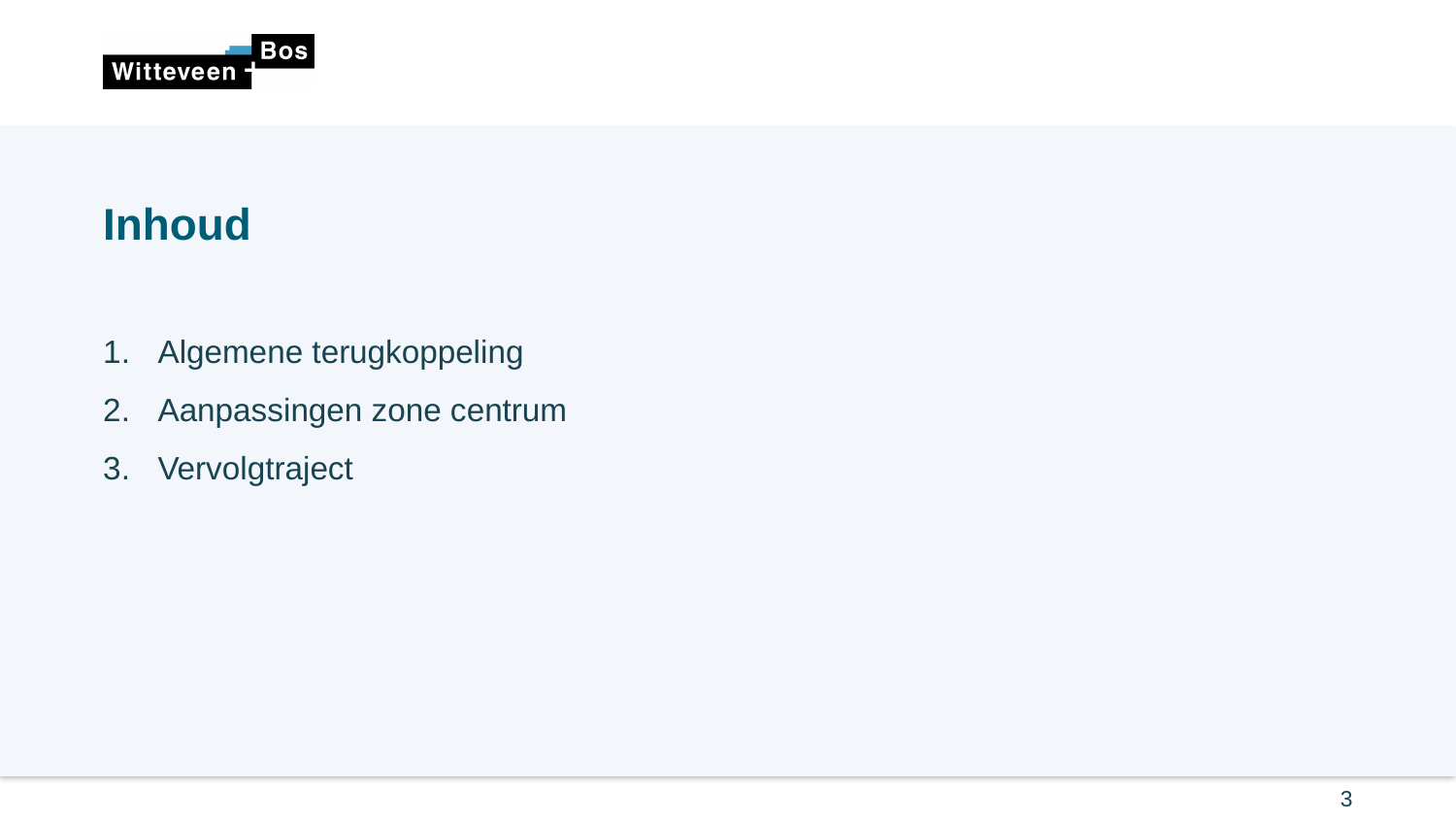

# Inhoud

Algemene terugkoppeling
Aanpassingen zone centrum
Vervolgtraject
3